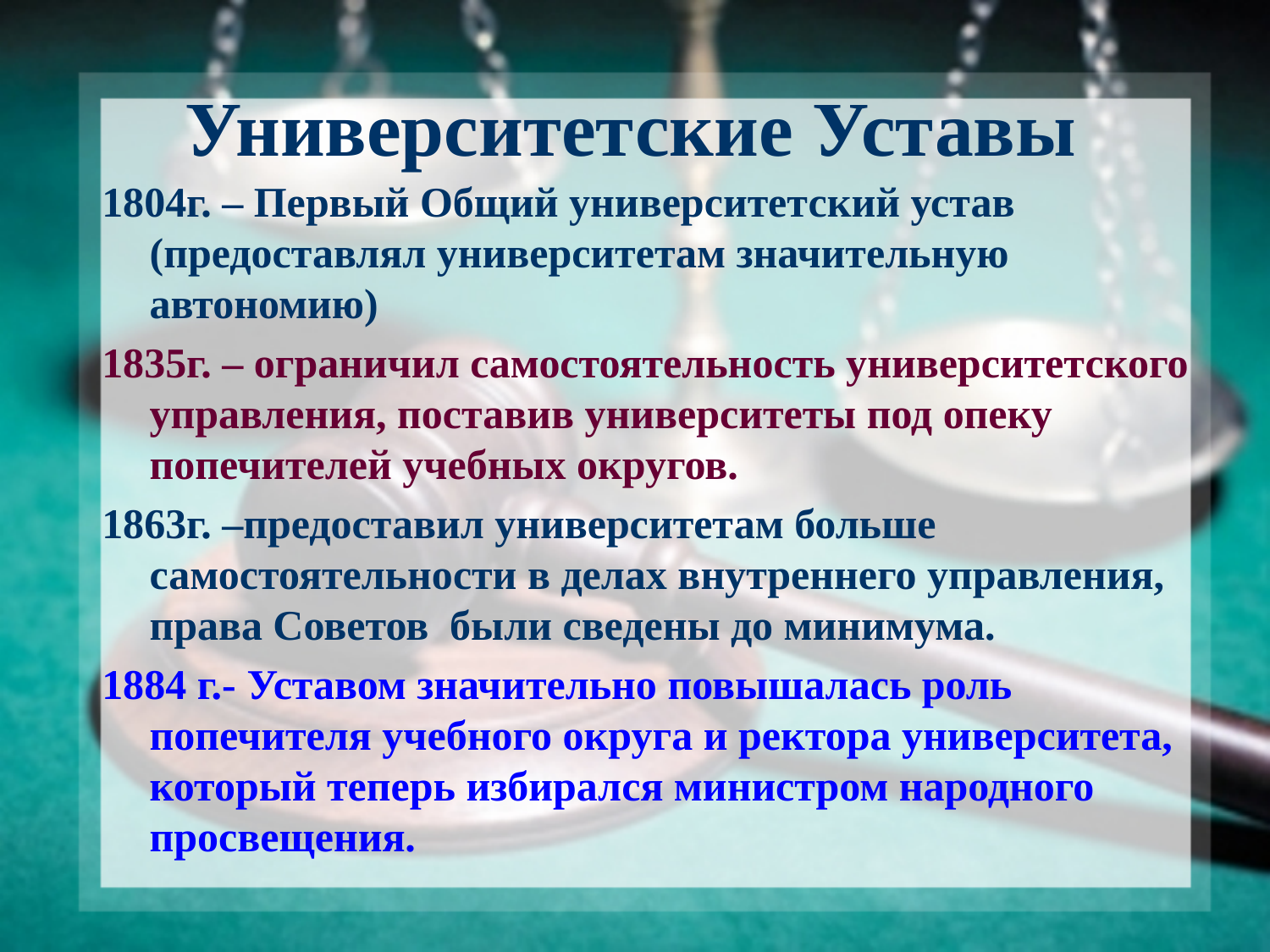

# Университетские Уставы
1804г. – Первый Общий университетский устав (предоставлял университетам значительную автономию)
1835г. – ограничил самостоятельность университетского управления, поставив университеты под опеку попечителей учебных округов.
1863г. –предоставил университетам больше самостоятельности в делах внутреннего управления, права Советов  были сведены до минимума.
1884 г.- Уставом значительно повышалась роль попечителя учебного округа и ректора университета, который теперь избирался министром народного просвещения.